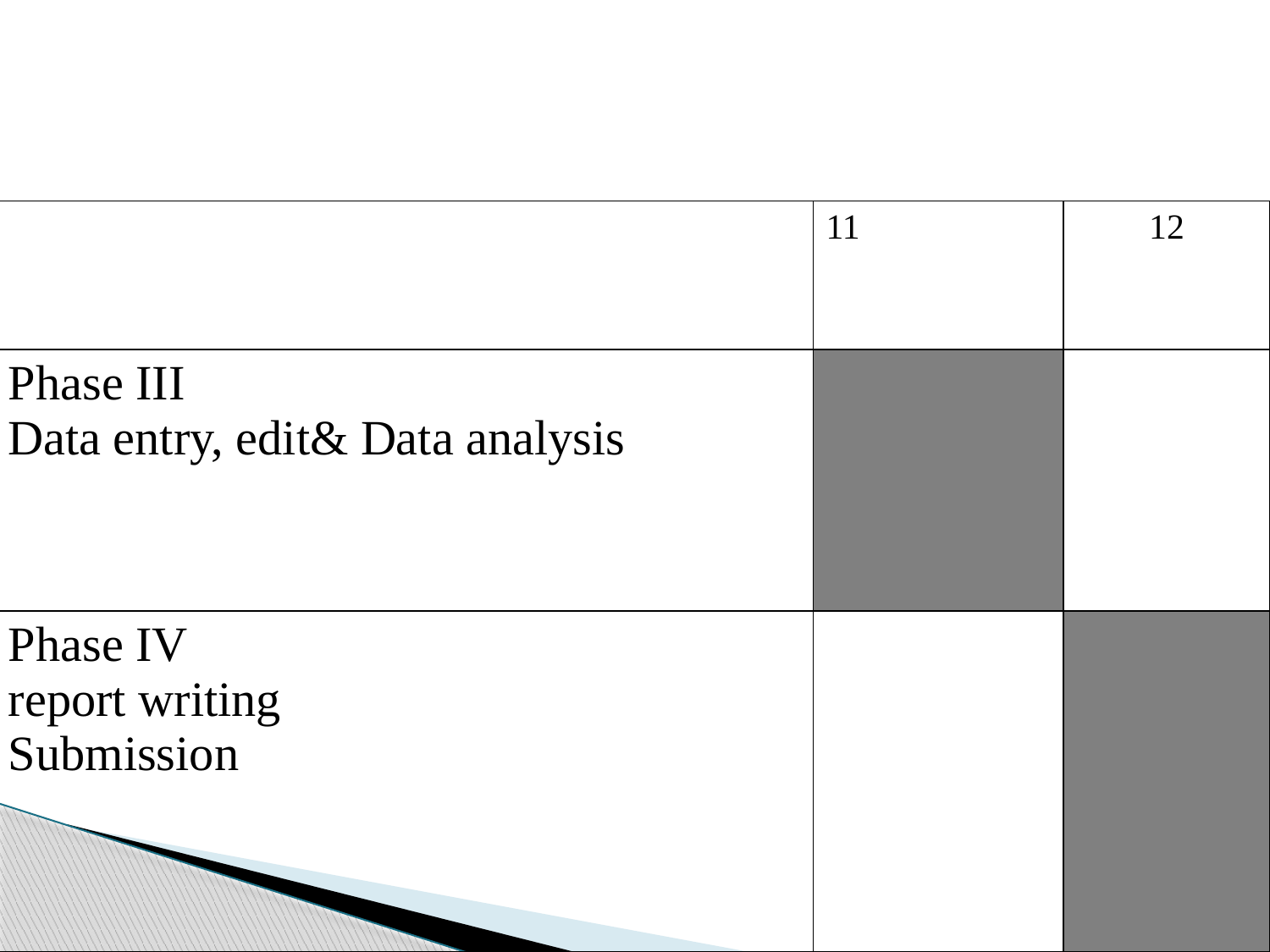

|  | 11 | 12 |
| --- | --- | --- |
| Phase III Data entry, edit& Data analysis |  |  |
| Phase IV report writing Submission |  |  |